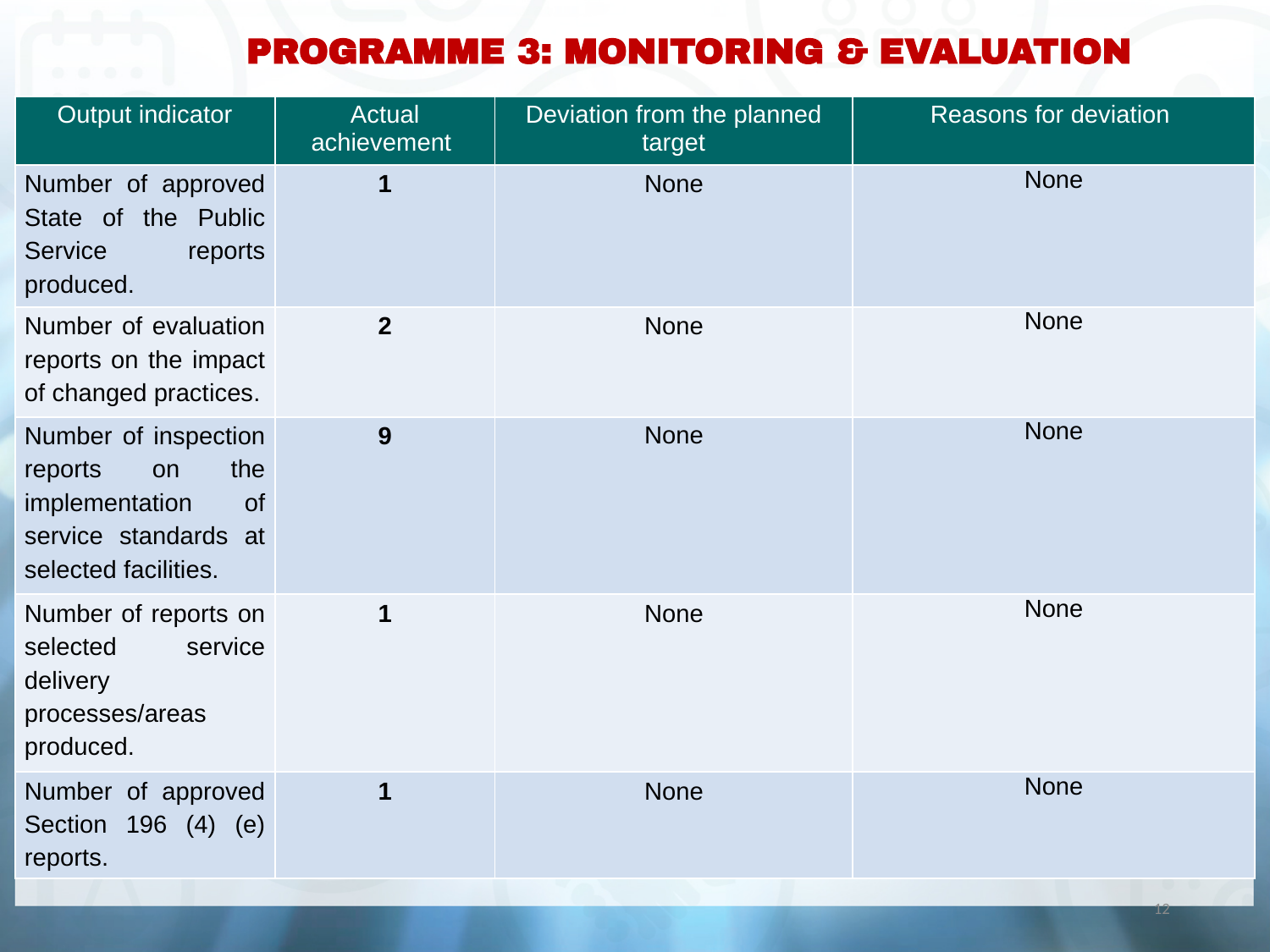

# PROGRAMME 3: MONITORING & EVALUATION
| Output indicator | Actual achievement | Deviation from the planned target | Reasons for deviation |
| --- | --- | --- | --- |
| Number of approved State of the Public Service reports produced. | 1 | None | None |
| Number of evaluation reports on the impact of changed practices. | 2 | None | None |
| Number of inspection reports on the implementation of service standards at selected facilities. | 9 | None | None |
| Number of reports on selected service delivery processes/areas produced. | 1 | None | None |
| Number of approved Section 196 (4) (e) reports. | 1 | None | None |
12